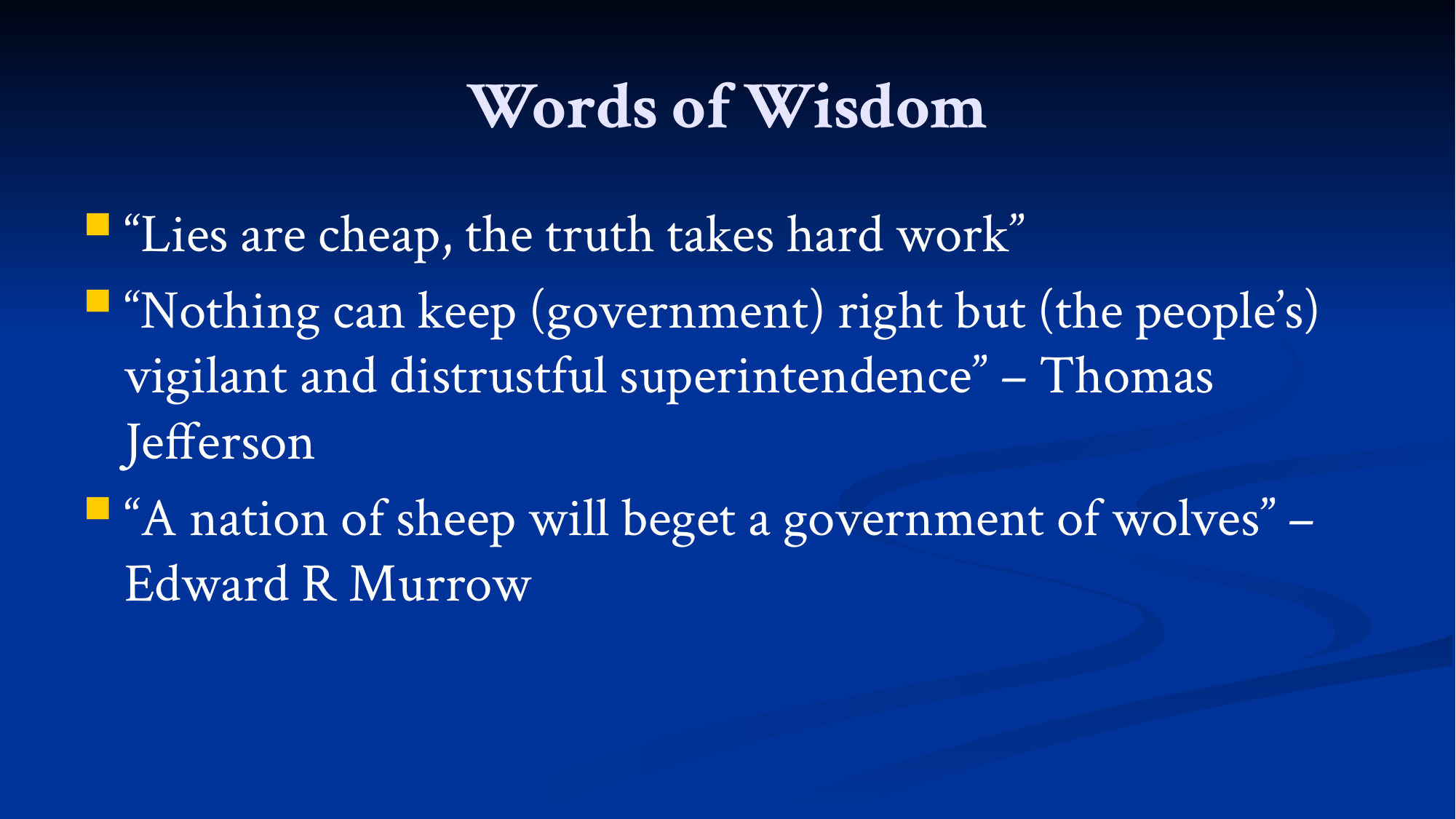

# Words of Wisdom
“Lies are cheap, the truth takes hard work”
“Nothing can keep (government) right but (the people’s) vigilant and distrustful superintendence” – Thomas Jefferson
“A nation of sheep will beget a government of wolves” – Edward R Murrow